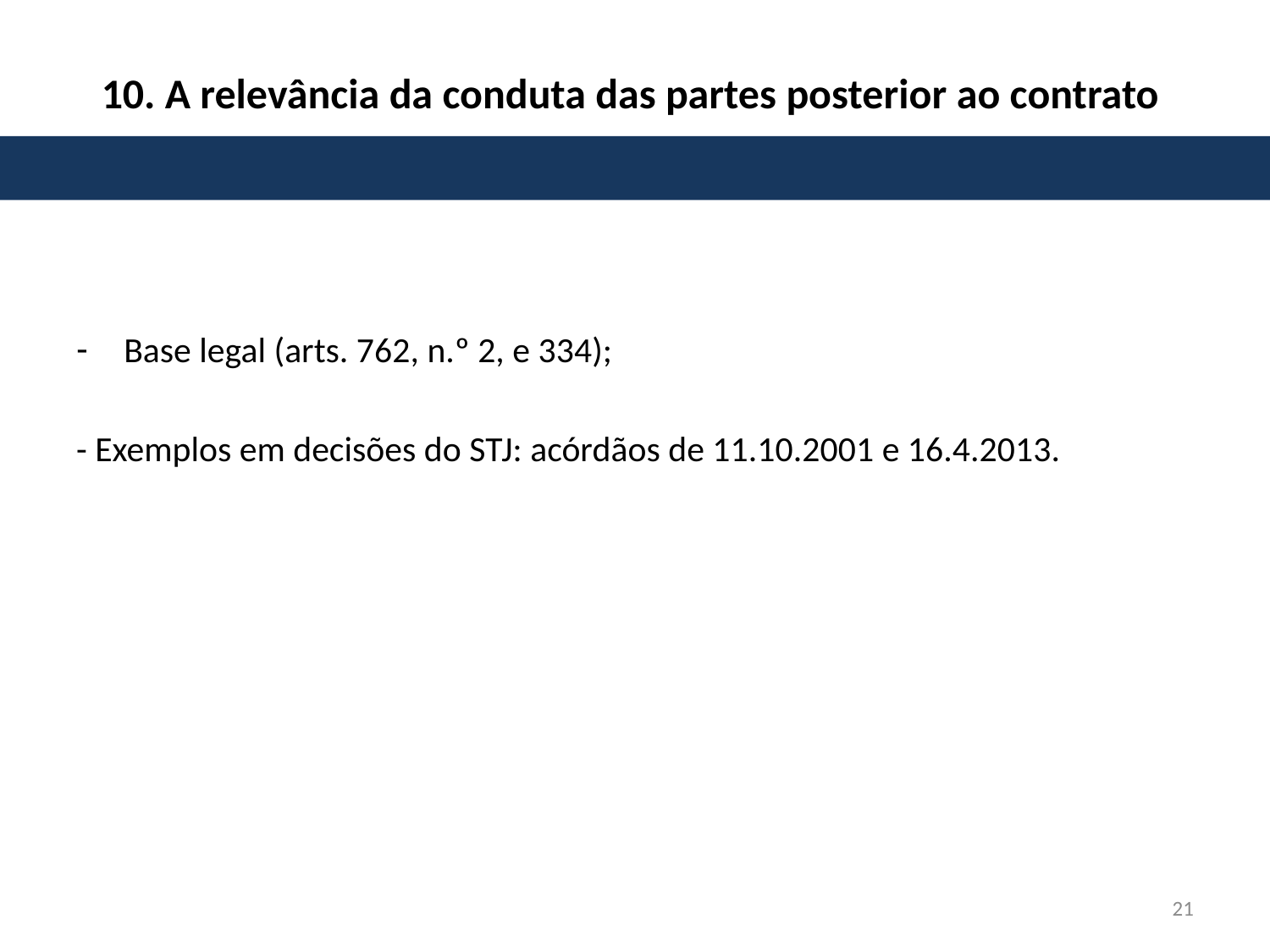

# 10. A relevância da conduta das partes posterior ao contrato

Base legal (arts. 762, n.º 2, e 334);

- Exemplos em decisões do STJ: acórdãos de 11.10.2001 e 16.4.2013.
21